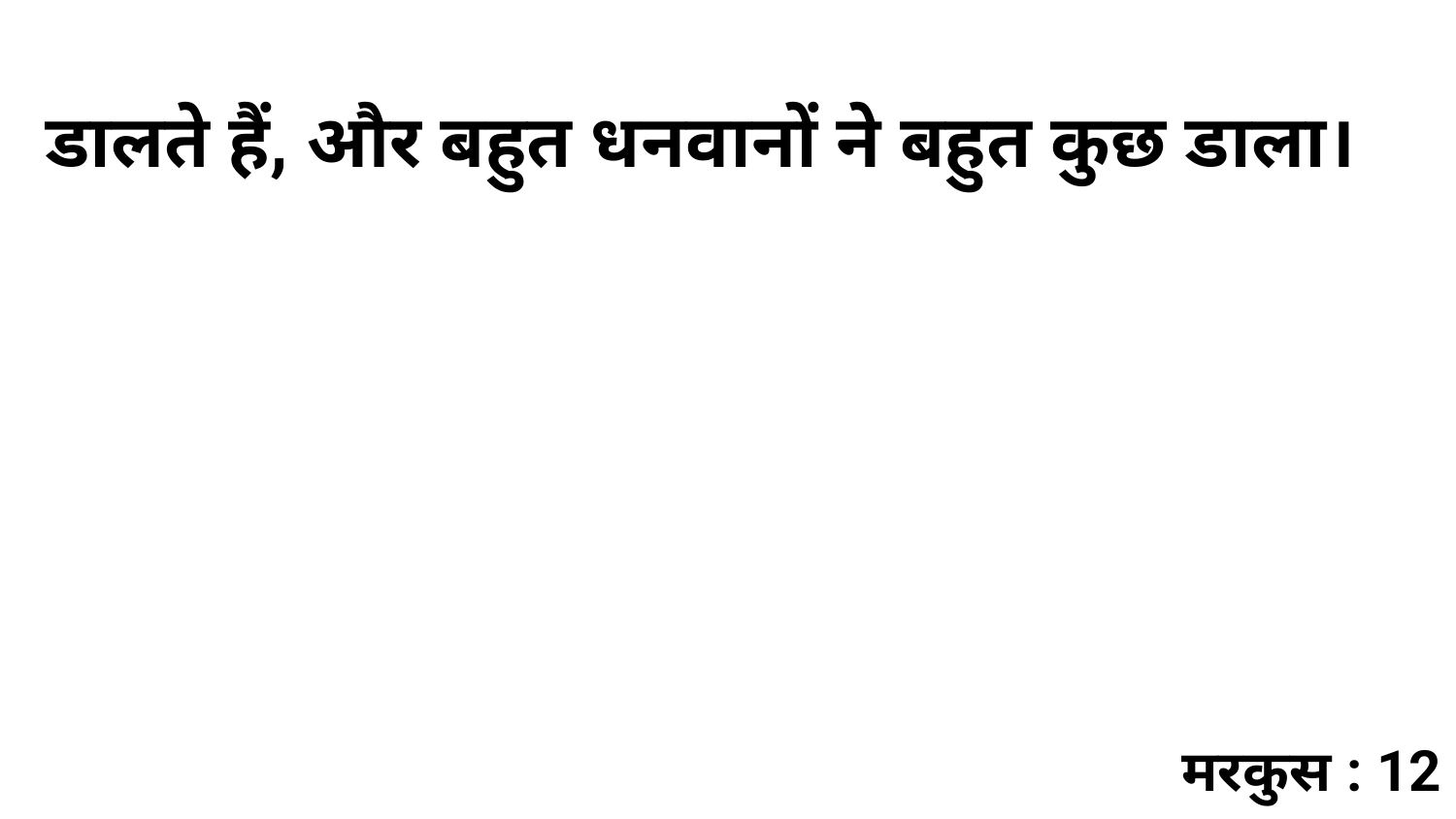

डालते हैं, और बहुत धनवानों ने बहुत कुछ डाला।
मरकुस : 12